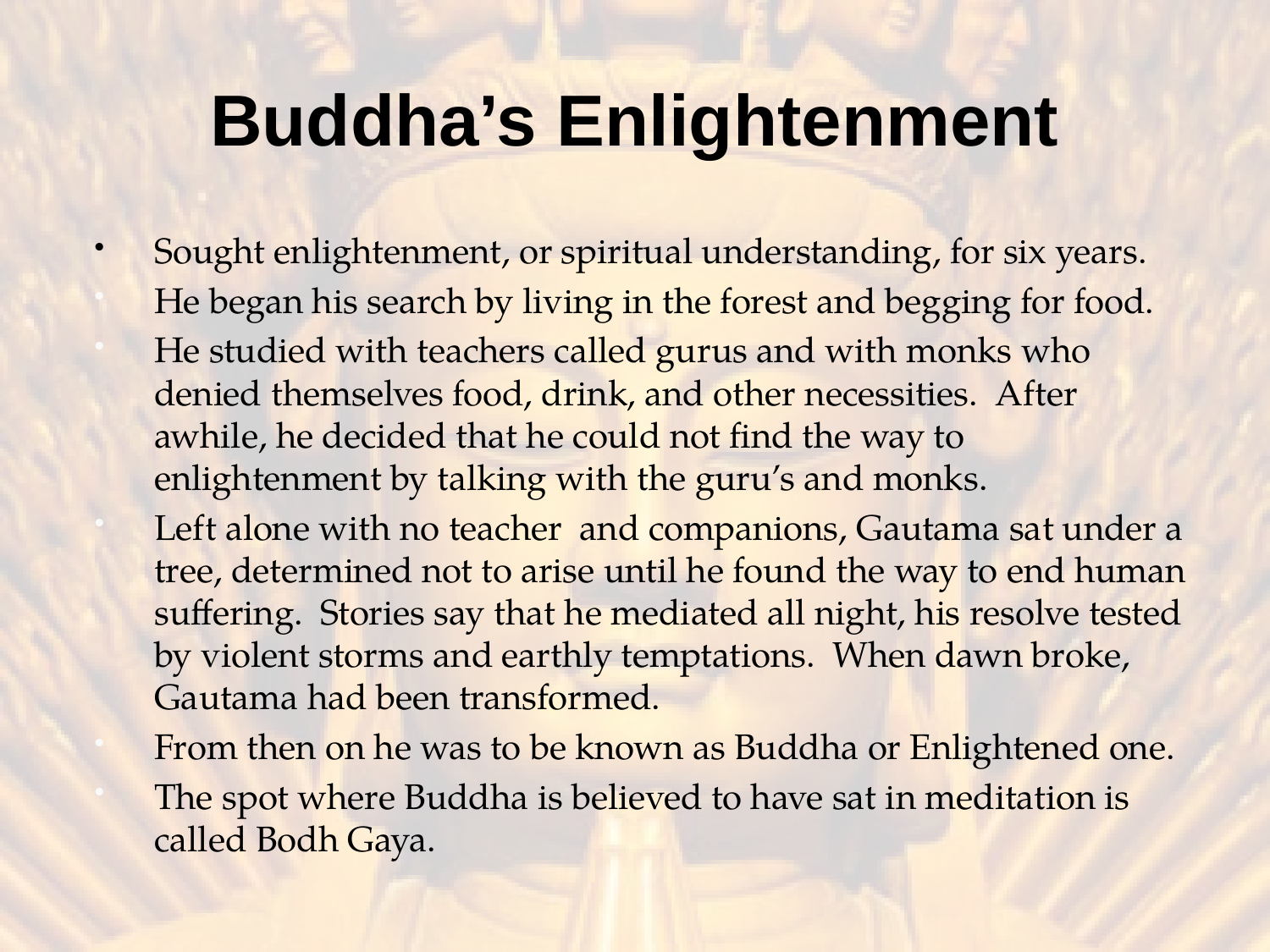

# Buddha’s Enlightenment
Sought enlightenment, or spiritual understanding, for six years.
He began his search by living in the forest and begging for food.
He studied with teachers called gurus and with monks who denied themselves food, drink, and other necessities.  After awhile, he decided that he could not find the way to enlightenment by talking with the guru’s and monks.
Left alone with no teacher  and companions, Gautama sat under a tree, determined not to arise until he found the way to end human suffering.  Stories say that he mediated all night, his resolve tested by violent storms and earthly temptations.  When dawn broke, Gautama had been transformed.
From then on he was to be known as Buddha or Enlightened one.
The spot where Buddha is believed to have sat in meditation is called Bodh Gaya.